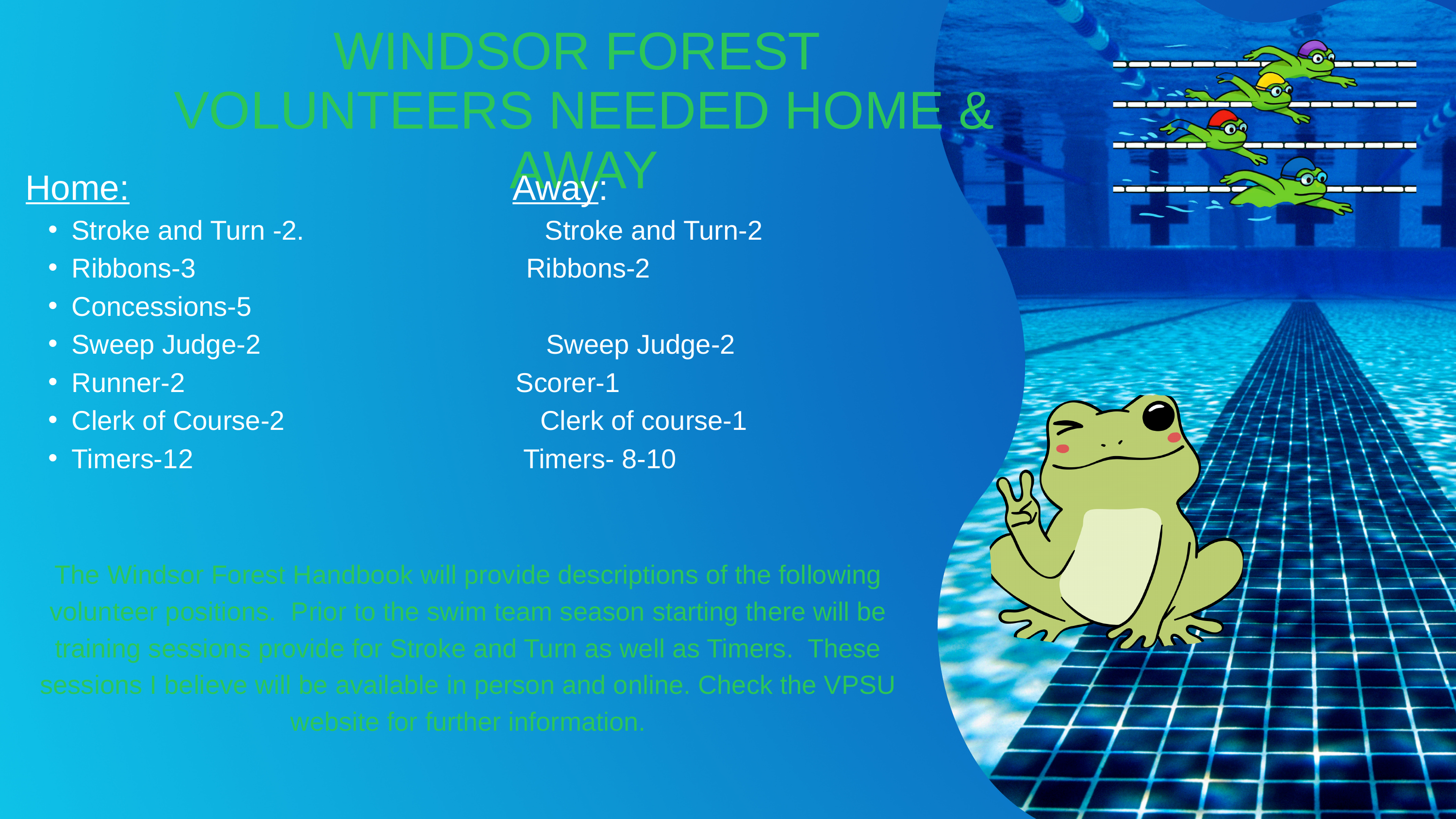

WINDSOR FOREST
VOLUNTEERS NEEDED HOME & AWAY

Home:                                       Away:
Stroke and Turn -2.                                Stroke and Turn-2
Ribbons-3                                            Ribbons-2
Concessions-5
Sweep Judge-2                                      Sweep Judge-2
Runner-2                                            Scorer-1
Clerk of Course-2                                  Clerk of course-1
Timers-12                                            Timers- 8-10

The Windsor Forest Handbook will provide descriptions of the following volunteer positions.  Prior to the swim team season starting there will be training sessions provide for Stroke and Turn as well as Timers.  These sessions I believe will be available in person and online. Check the VPSU website for further information.